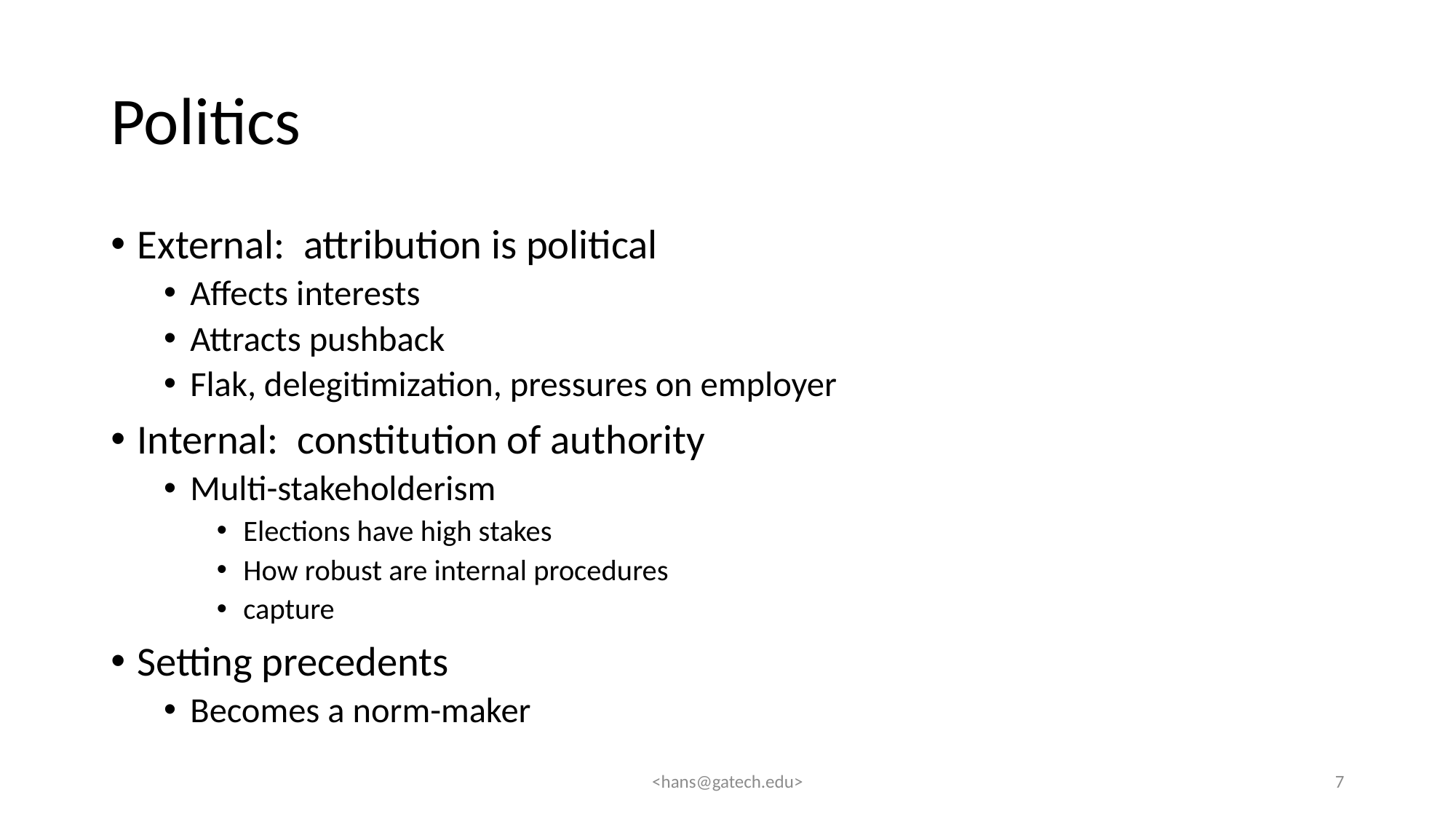

# Politics
External:  attribution is political
Affects interests
Attracts pushback
Flak, delegitimization, pressures on employer
Internal:  constitution of authority
Multi-stakeholderism
Elections have high stakes
How robust are internal procedures
capture
Setting precedents
Becomes a norm-maker
<hans@gatech.edu>
7